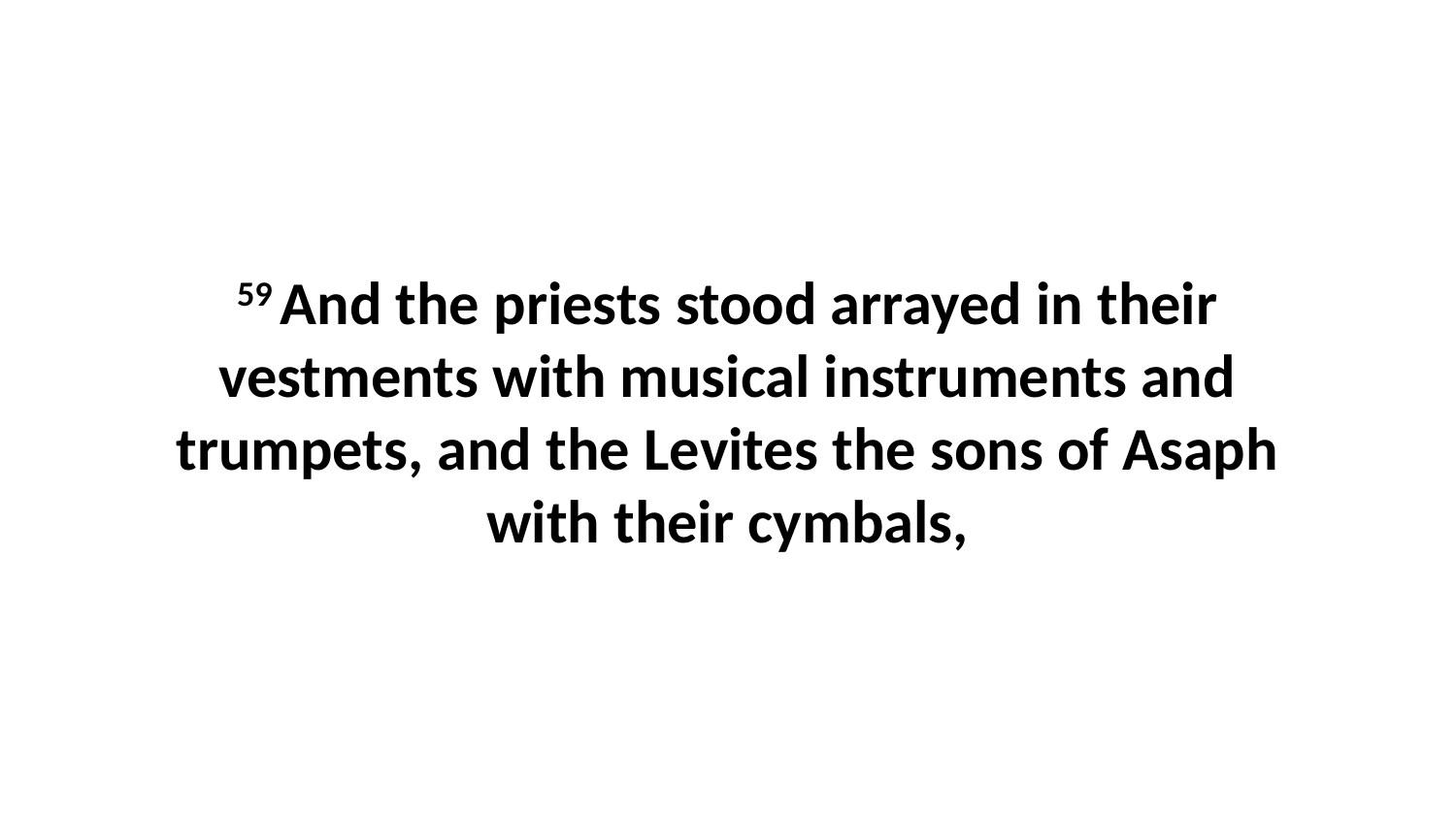

59 And the priests stood arrayed in their vestments with musical instruments and trumpets, and the Levites the sons of Asaph with their cymbals,